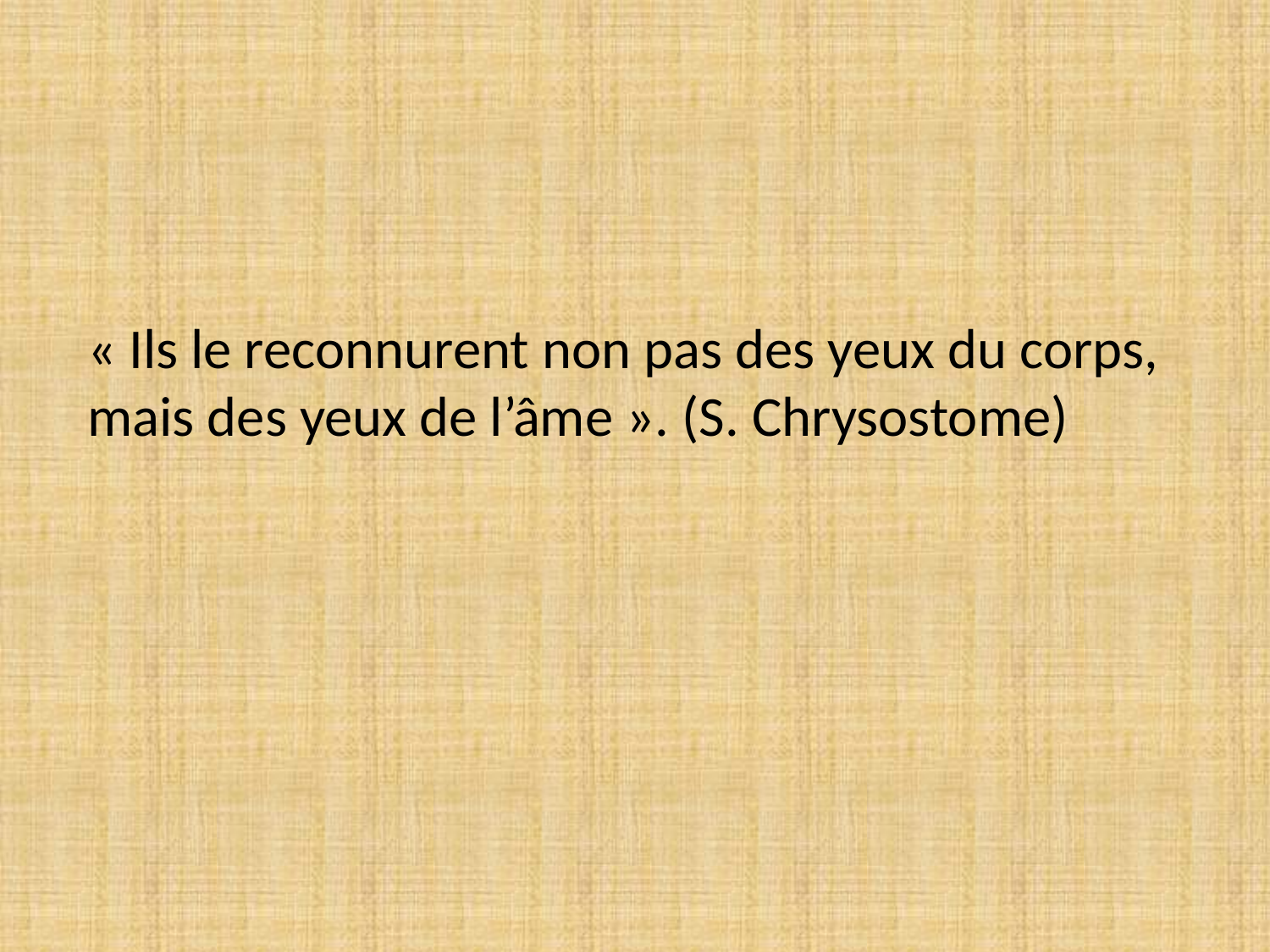

#
« Ils le reconnurent non pas des yeux du corps, mais des yeux de l’âme ». (S. Chrysostome)